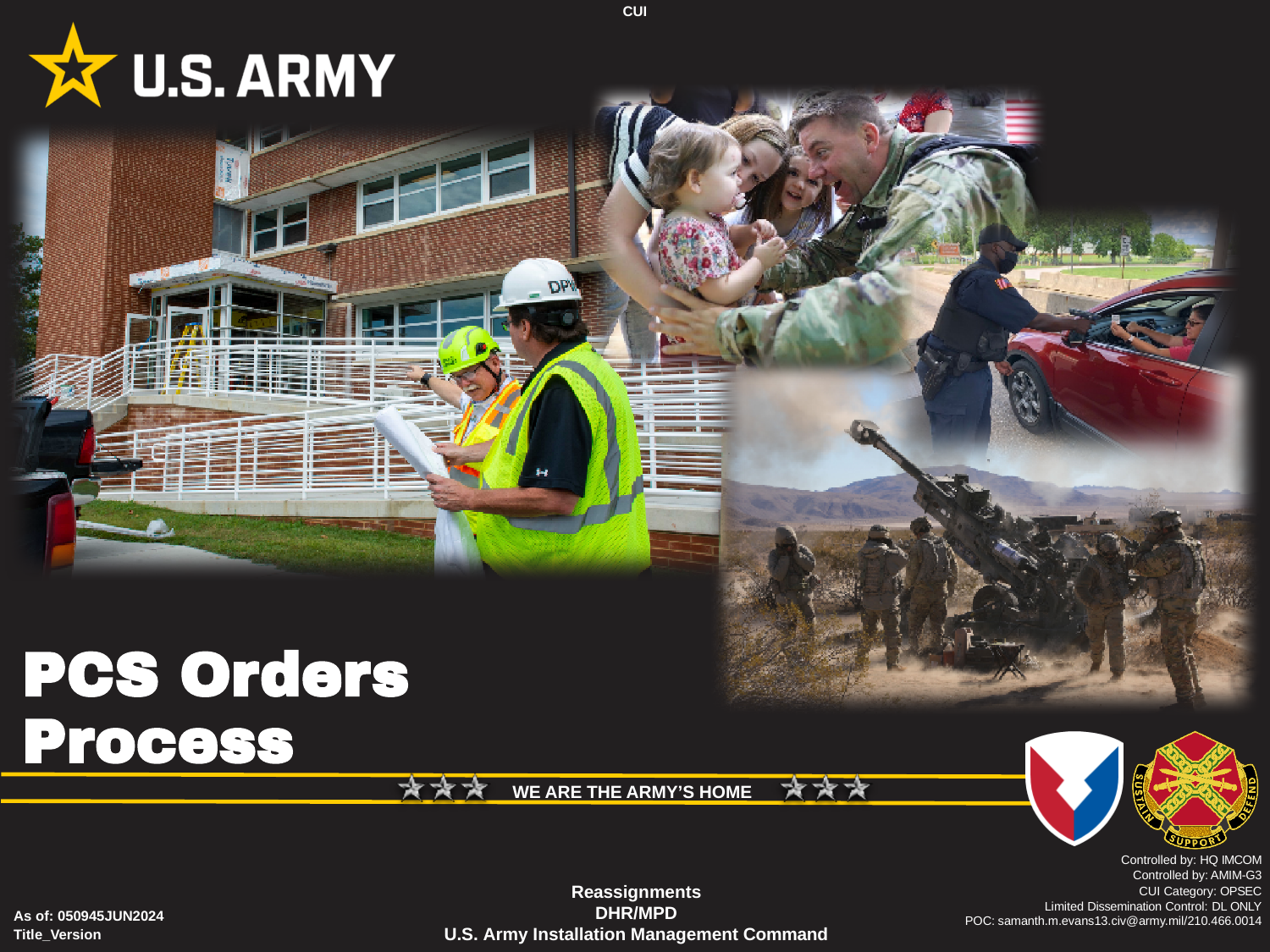

CUI
PCS Orders
Process
Controlled by: HQ IMCOM Controlled by: AMIM-G3
 CUI Category: OPSEC
        Limited Dissemination Control: DL ONLY POC: samanth.m.evans13.civ@army.mil/210.466.0014
Reassignments
DHR/MPD
U.S. Army Installation Management Command
As of: 050945JUN2024
Title_Version